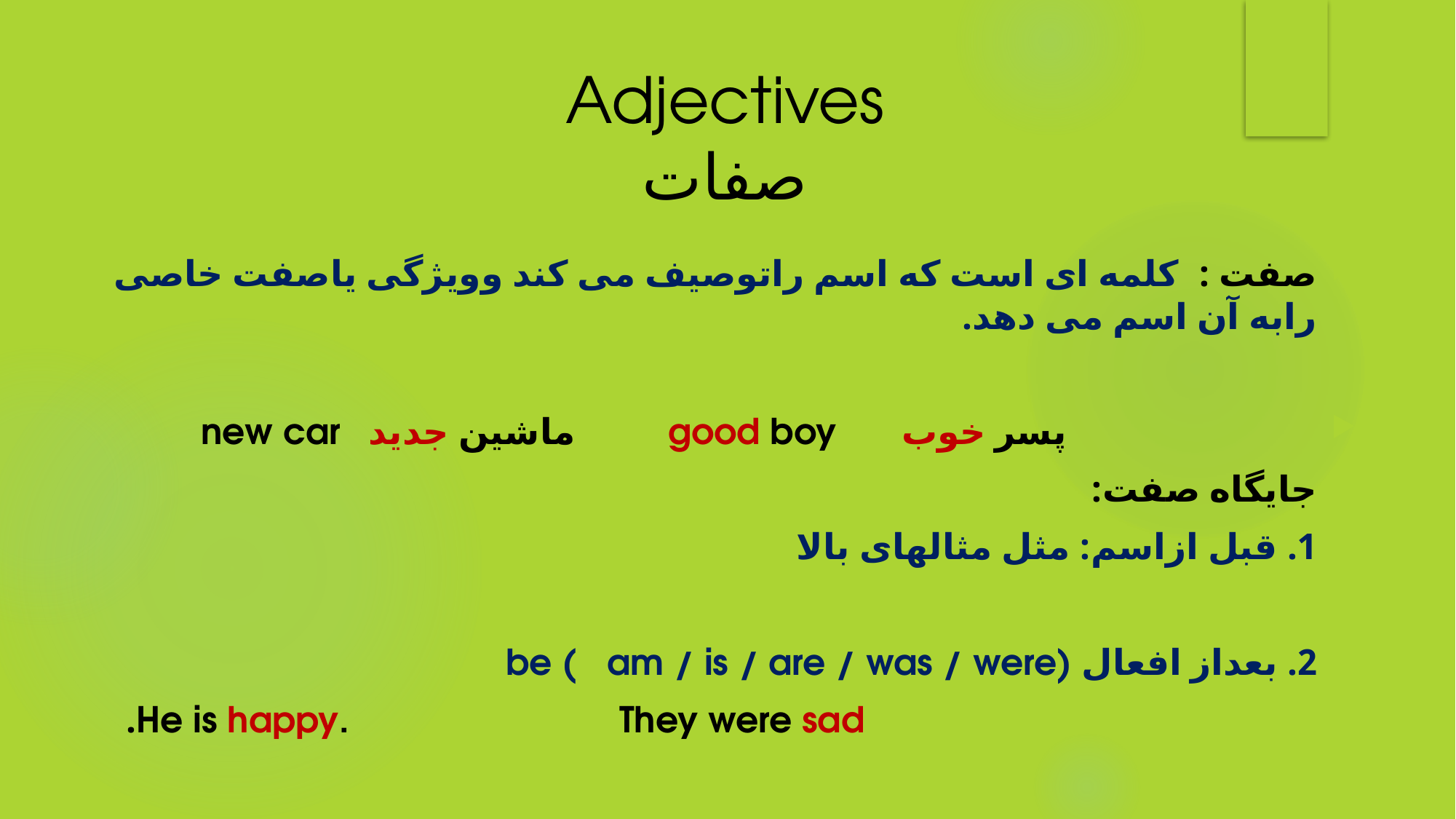

# Adjectives صفات
صفت :  کلمه ای است که اسم راتوصیف می کند وویژگی یاصفت خاصی رابه آن اسم می دهد.

                           پسر خوب       good boy          ماشین جدید   new car
جایگاه صفت:
1. قبل ازاسم: مثل مثالهای بالا

2. بعداز افعال be (   am / is / are / was / were)
             He is happy.                           They were sad.